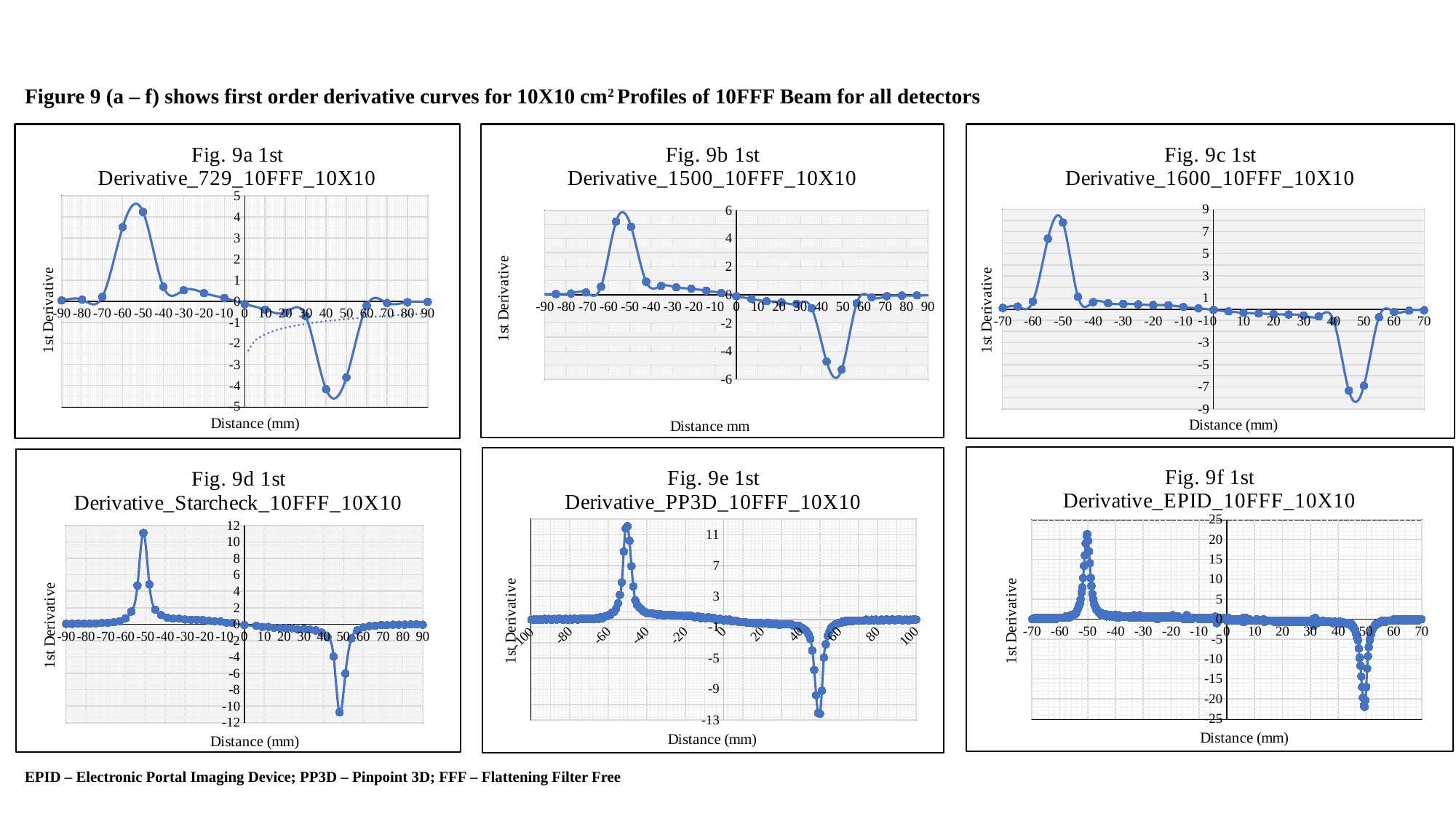

Figure 9 (a – f) shows first order derivative curves for 10X10 cm2 Profiles of 10FFF Beam for all detectors

### Chart: Fig. 9a 1st Derivative_729_10FFF_10X10

| Category |  |
|---|---|

### Chart: Fig. 9b 1st Derivative_1500_10FFF_10X10

| Category |  |
|---|---|

### Chart: Fig. 9c 1st Derivative_1600_10FFF_10X10

| Category |  |
|---|---|

### Chart: Fig. 9f 1st Derivative_EPID_10FFF_10X10

| Category |  |
|---|---|

### Chart: Fig. 9e 1st Derivative_PP3D_10FFF_10X10

| Category |  |
|---|---|

### Chart: Fig. 9d 1st Derivative_Starcheck_10FFF_10X10

| Category |  |
|---|---|
EPID – Electronic Portal Imaging Device; PP3D – Pinpoint 3D; FFF – Flattening Filter Free